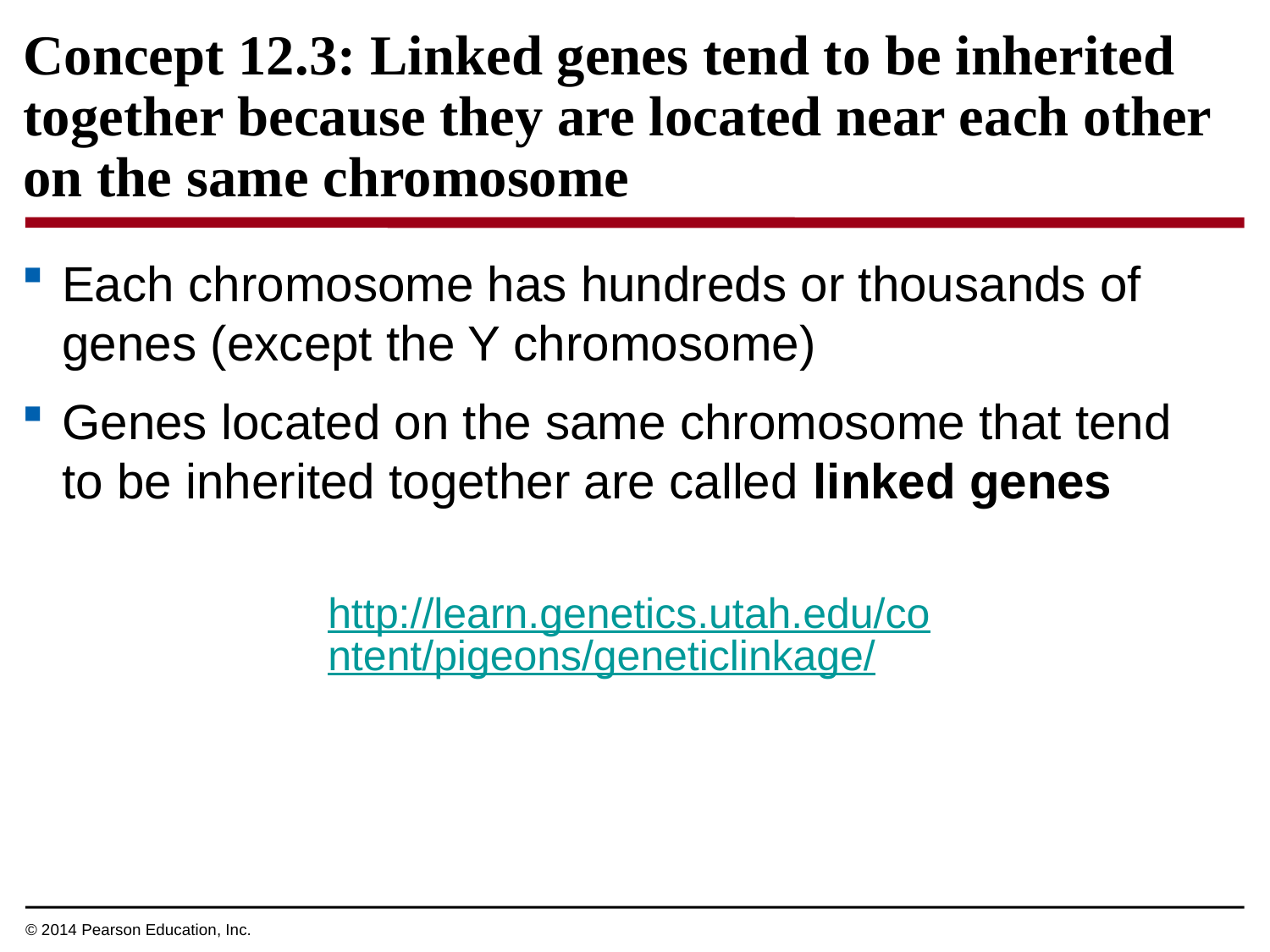

Concept 12.3: Linked genes tend to be inherited together because they are located near each other on the same chromosome

Each chromosome has hundreds or thousands of genes (except the Y chromosome)
Genes located on the same chromosome that tend to be inherited together are called linked genes

http://learn.genetics.utah.edu/content/pigeons/geneticlinkage/